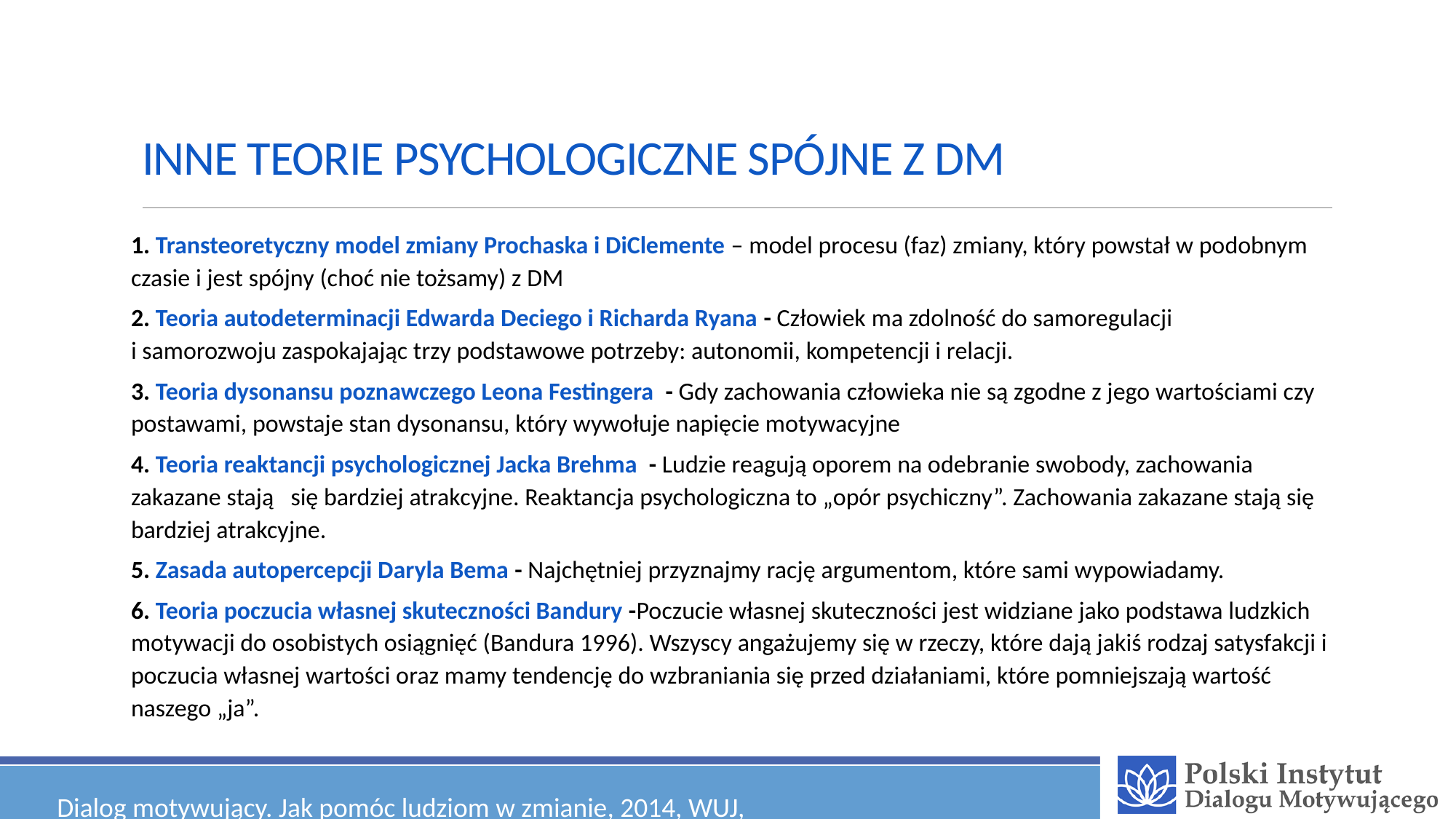

# INNE TEORIE PSYCHOLOGICZNE SPÓJNE Z DM
1. Transteoretyczny model zmiany Prochaska i DiClemente – model procesu (faz) zmiany, który powstał w podobnym czasie i jest spójny (choć nie tożsamy) z DM
2. Teoria autodeterminacji Edwarda Deciego i Richarda Ryana - Człowiek ma zdolność do samoregulacji
i samorozwoju zaspokajając trzy podstawowe potrzeby: autonomii, kompetencji i relacji.
3. Teoria dysonansu poznawczego Leona Festingera  - Gdy zachowania człowieka nie są zgodne z jego wartościami czy postawami, powstaje stan dysonansu, który wywołuje napięcie motywacyjne
4. Teoria reaktancji psychologicznej Jacka Brehma  - Ludzie reagują oporem na odebranie swobody, zachowania zakazane stają   się bardziej atrakcyjne. Reaktancja psychologiczna to „opór psychiczny”. Zachowania zakazane stają się bardziej atrakcyjne.
5. Zasada autopercepcji Daryla Bema - Najchętniej przyznajmy rację argumentom, które sami wypowiadamy.
6. Teoria poczucia własnej skuteczności Bandury -Poczucie własnej skuteczności jest widziane jako podstawa ludzkich motywacji do osobistych osiągnięć (Bandura 1996). Wszyscy angażujemy się w rzeczy, które dają jakiś rodzaj satysfakcji i poczucia własnej wartości oraz mamy tendencję do wzbraniania się przed działaniami, które pomniejszają wartość naszego „ja”.

Dialog motywujący. Jak pomóc ludziom w zmianie, 2014, WUJ,